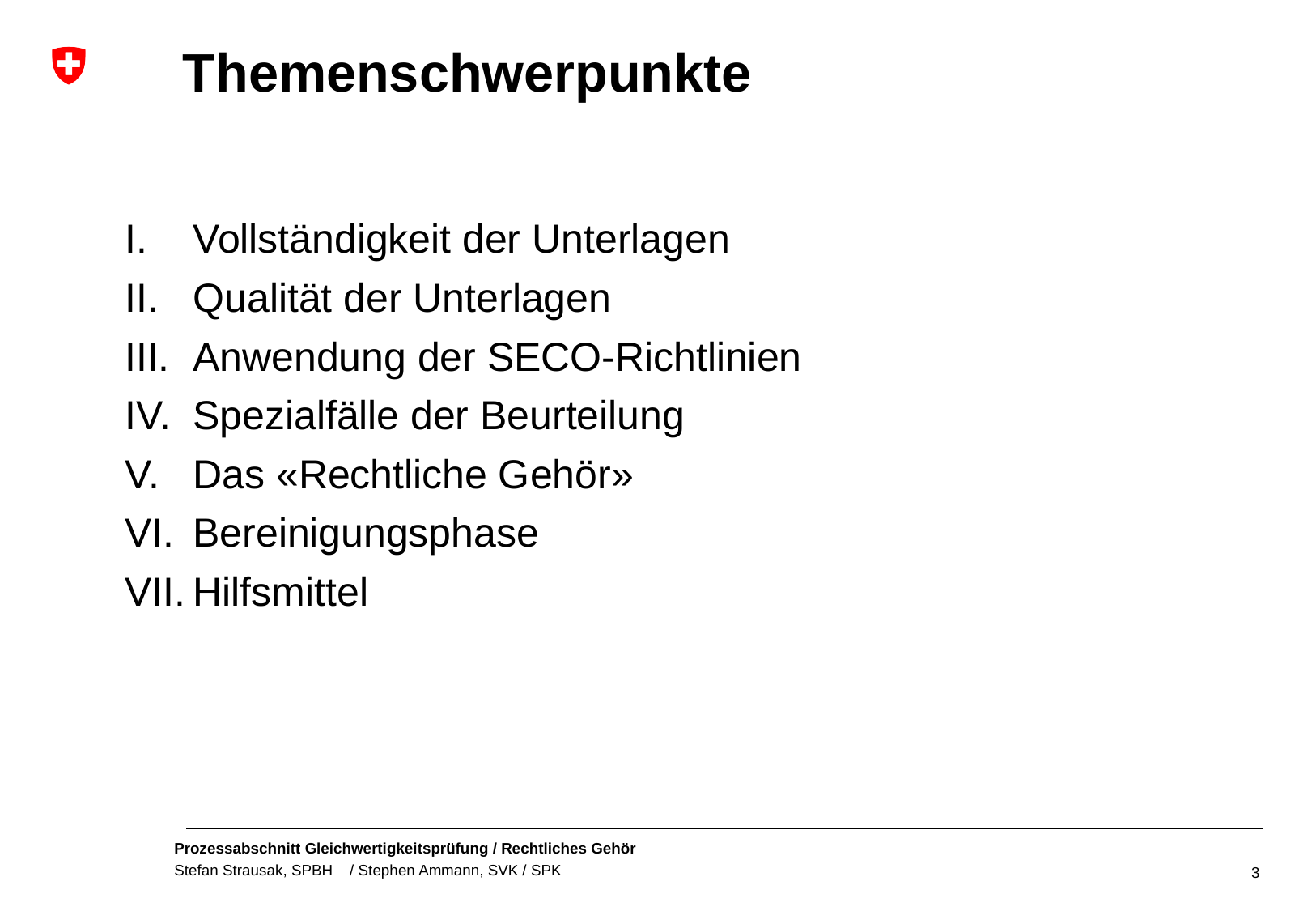

# Themenschwerpunkte
Vollständigkeit der Unterlagen
Qualität der Unterlagen
Anwendung der SECO-Richtlinien
Spezialfälle der Beurteilung
Das «Rechtliche Gehör»
Bereinigungsphase
Hilfsmittel

3